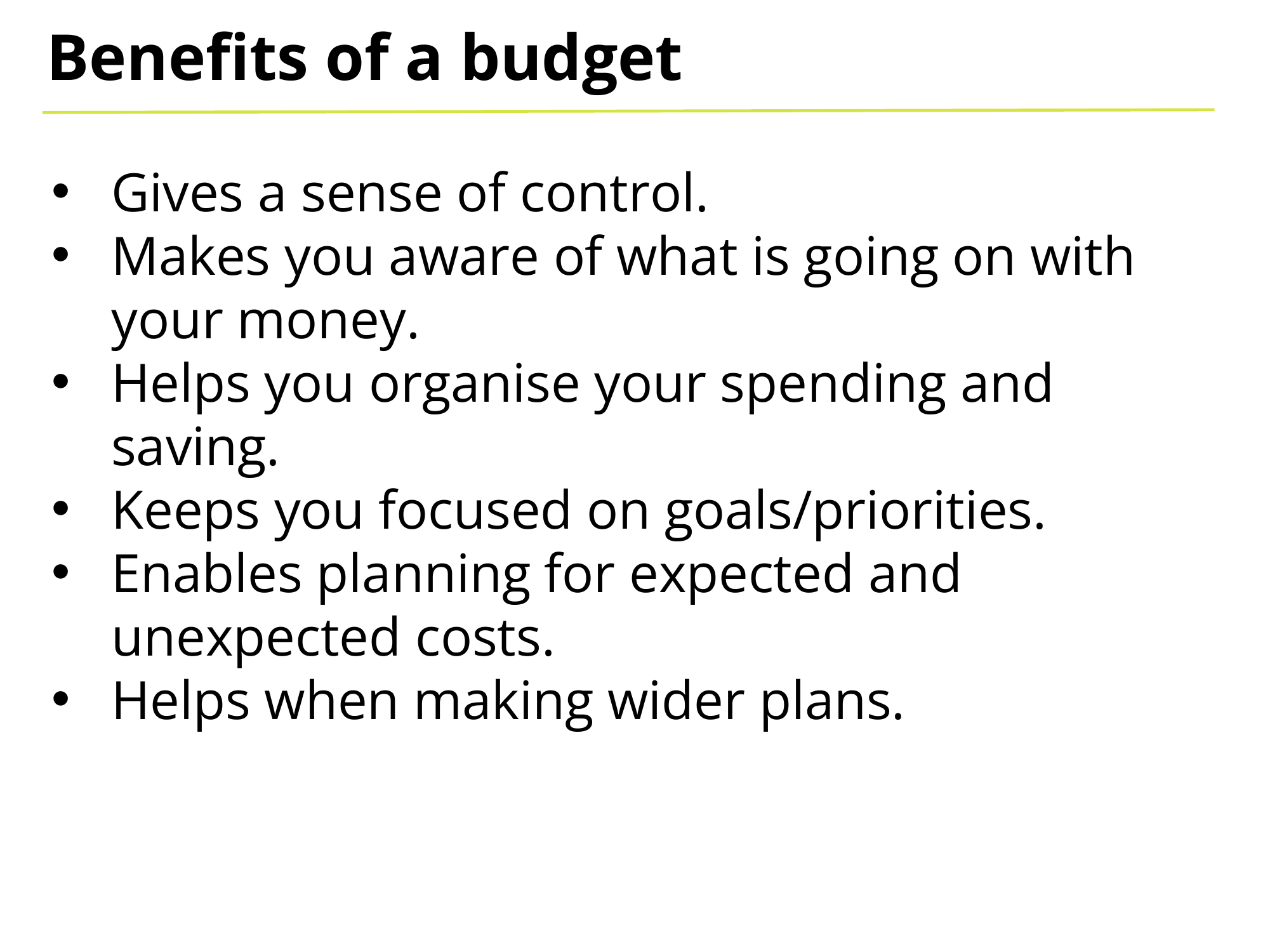

Benefits of a budget
Gives a sense of control.
Makes you aware of what is going on with your money.
Helps you organise your spending and saving.
Keeps you focused on goals/priorities.
Enables planning for expected and unexpected costs.
Helps when making wider plans.